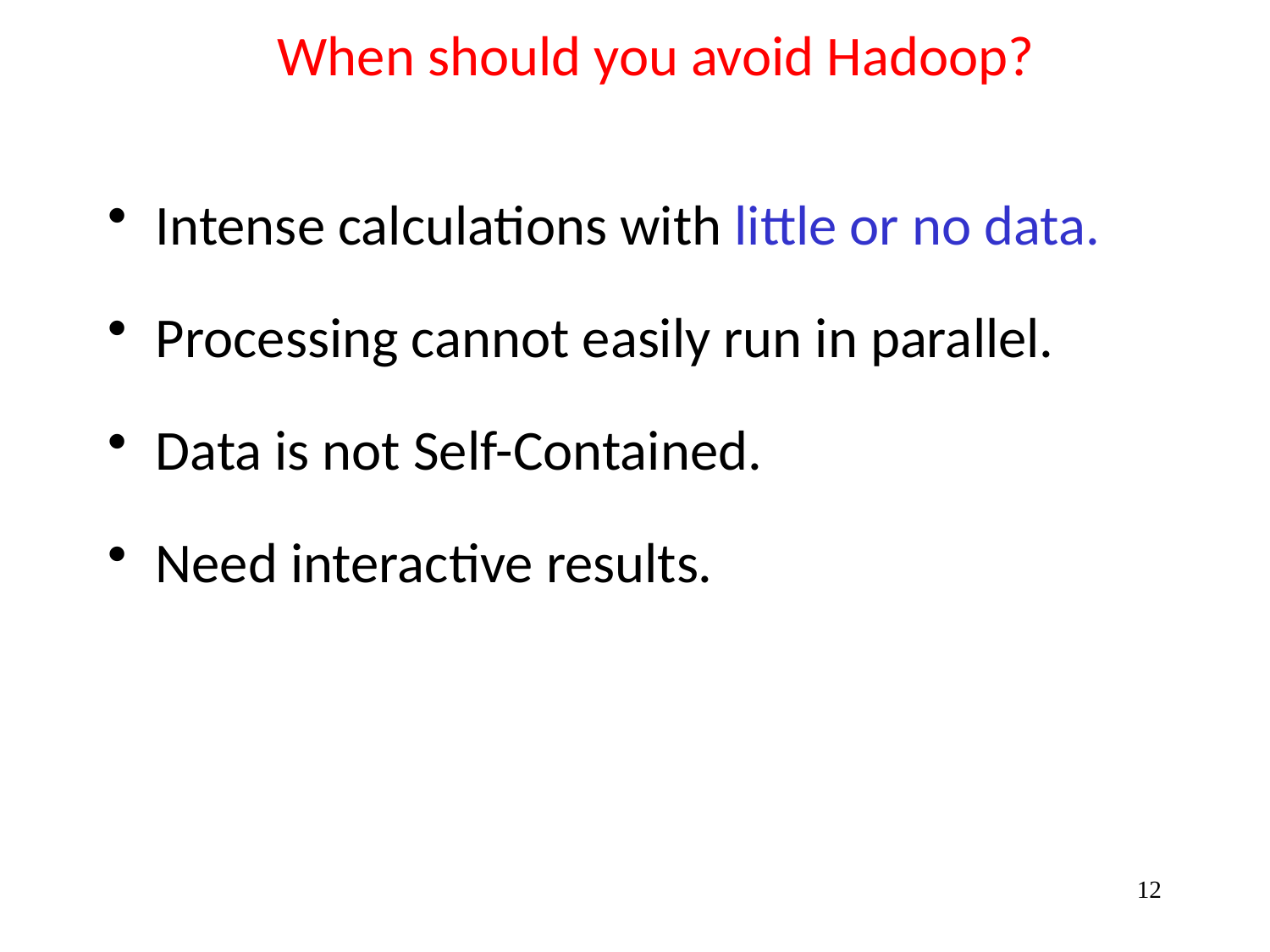

# When should you avoid Hadoop?
Intense calculations with little or no data.
Processing cannot easily run in parallel.
Data is not Self-Contained.
Need interactive results.
12